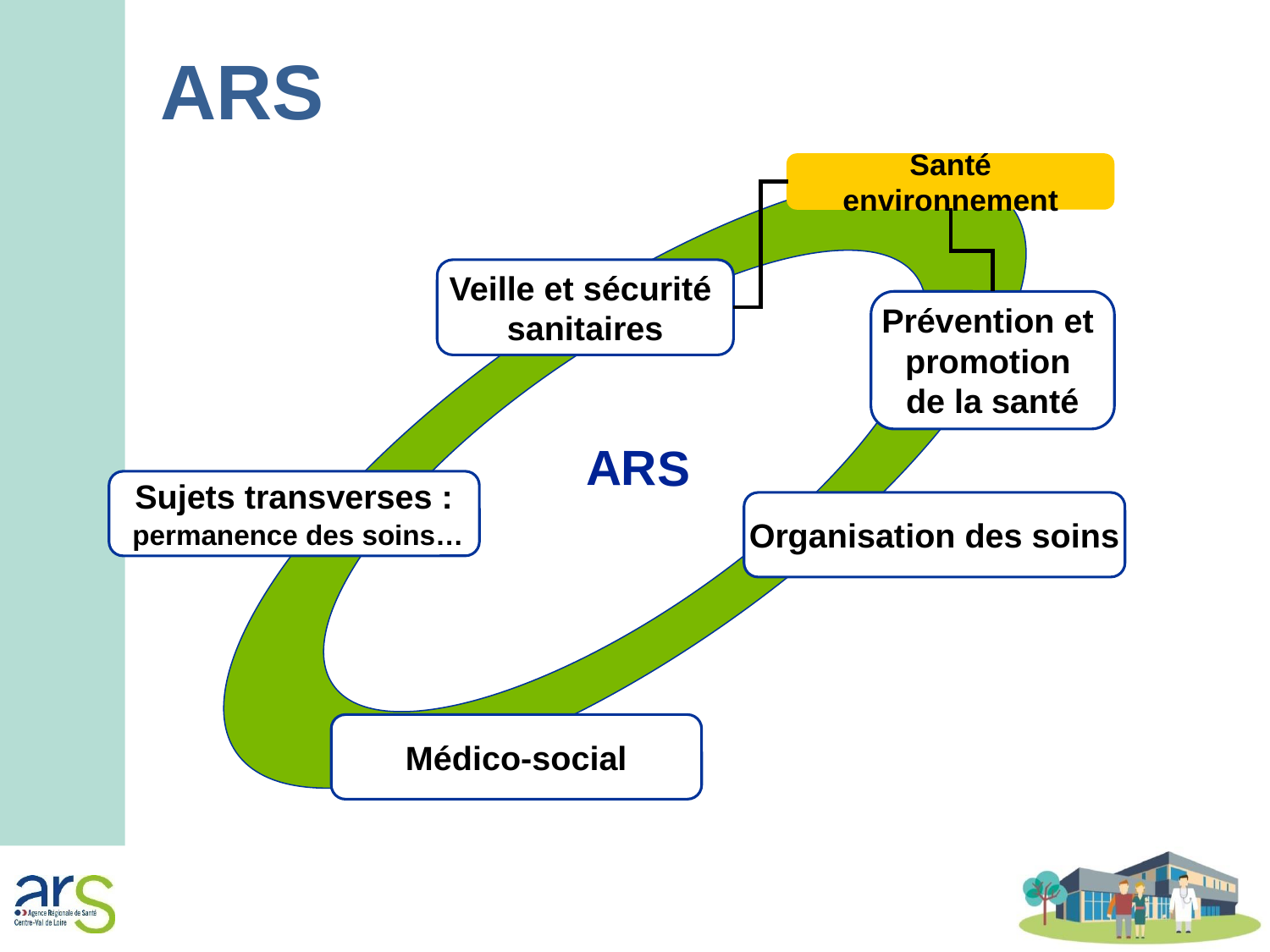

ARS
Santé environnement
Veille et sécurité
sanitaires
Prévention et
promotion
de la santé

ARS
Sujets transverses :
 permanence des soins…
Organisation des soins
Médico-social